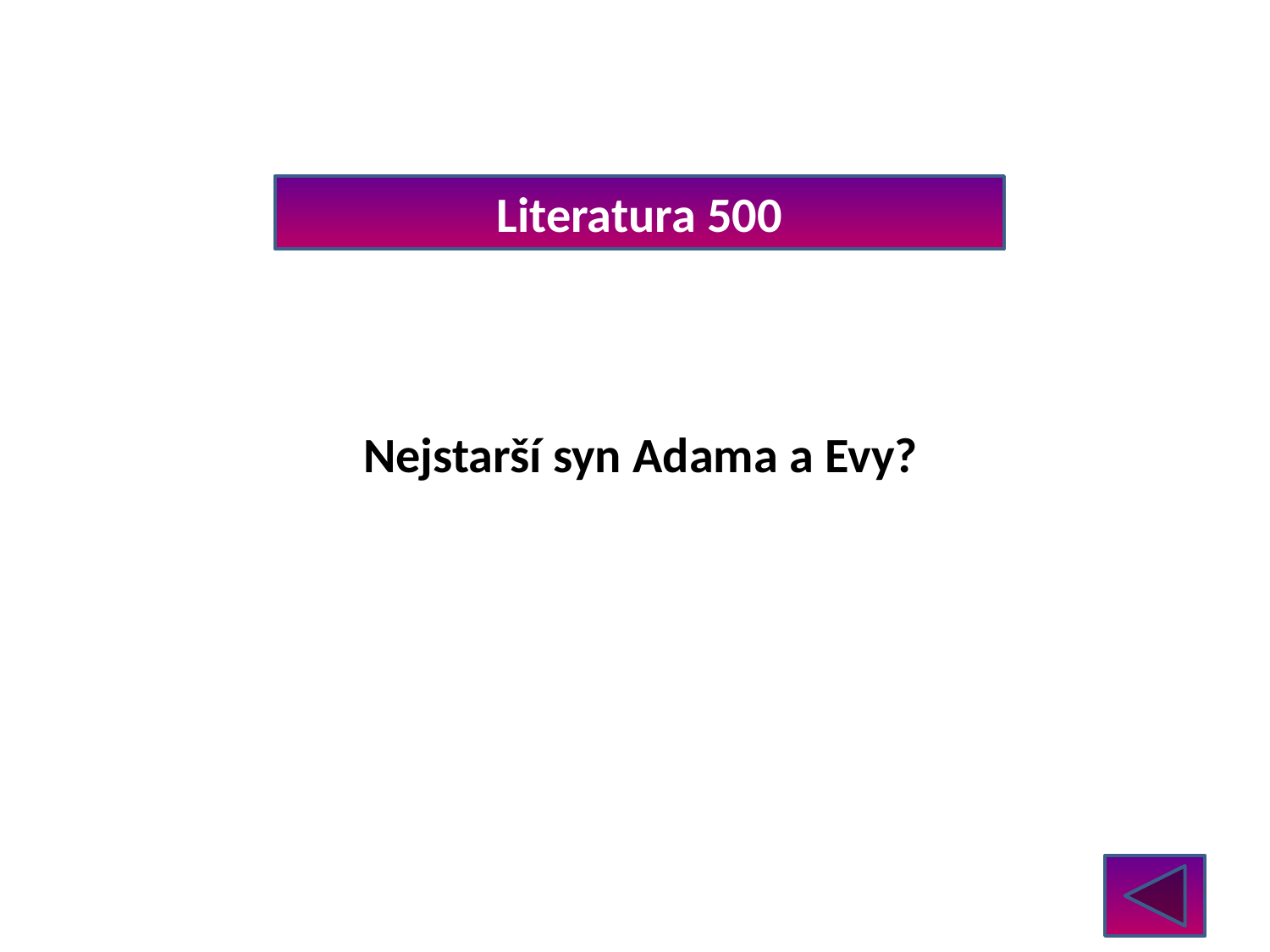

Literatura 500
Nejstarší syn Adama a Evy?

Kain